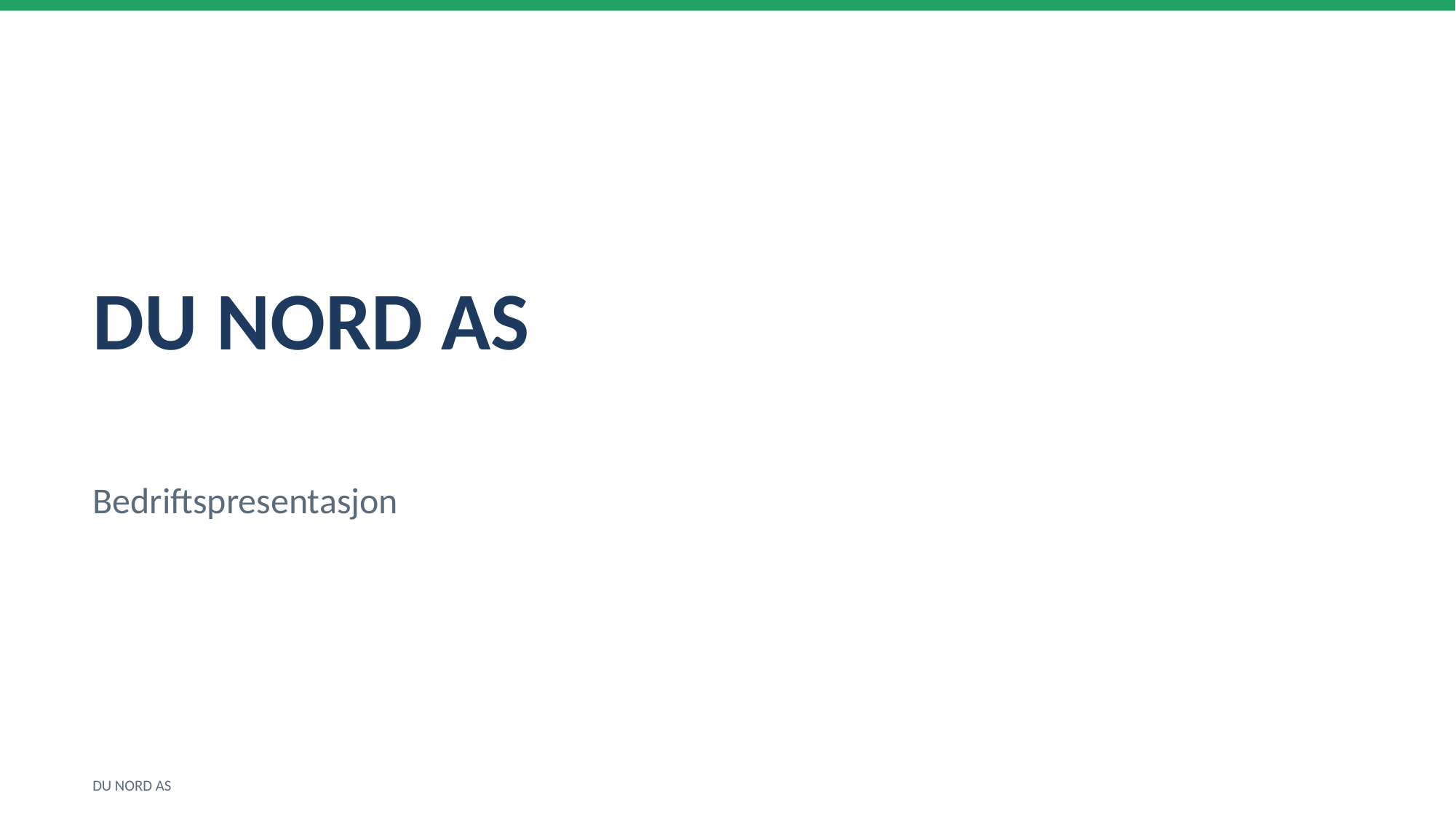

DU NORD AS
Bedriftspresentasjon
DU NORD AS